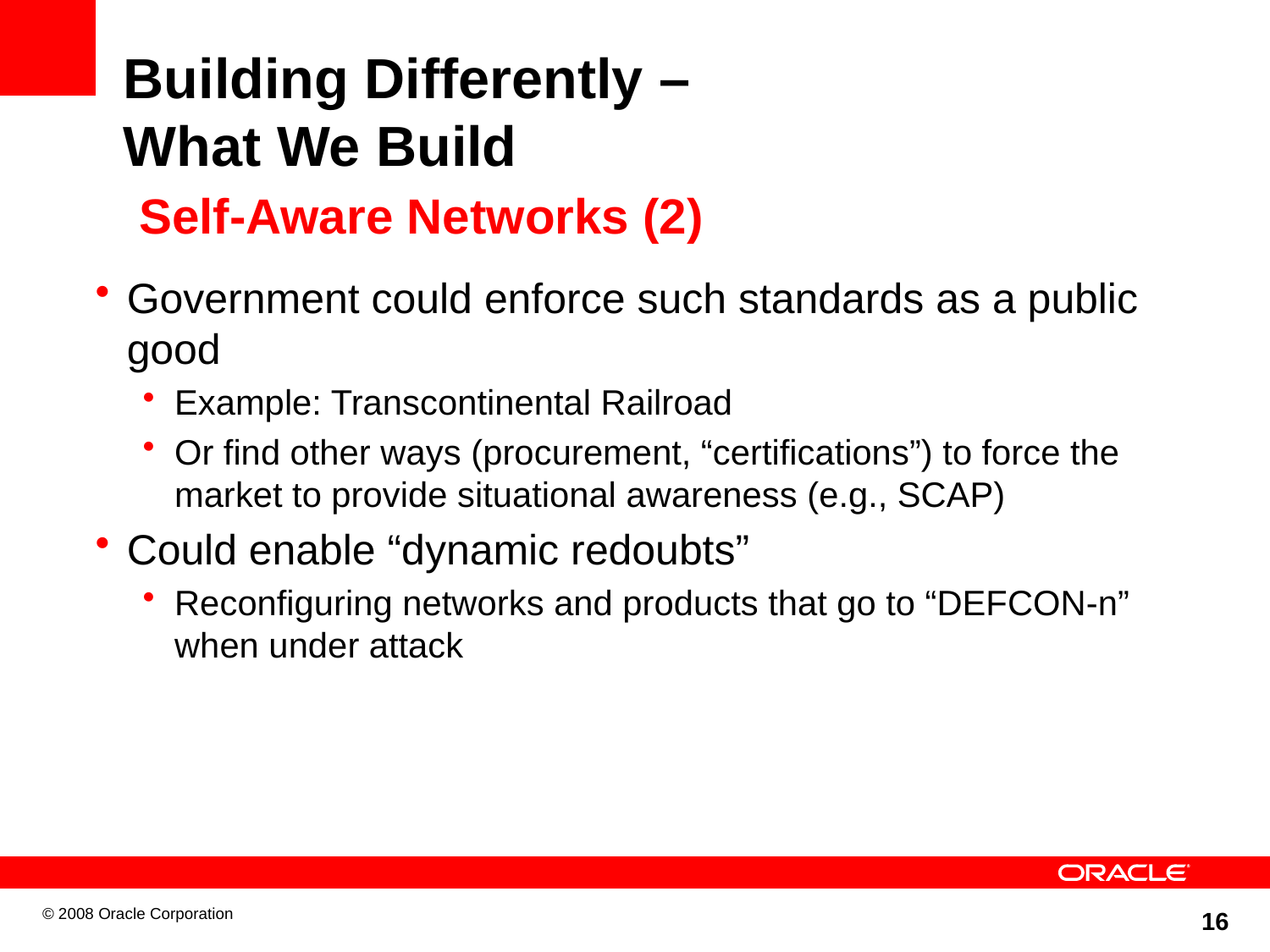

# Building Differently – What We Build Self-Aware Networks (2)
Government could enforce such standards as a public good
Example: Transcontinental Railroad
Or find other ways (procurement, “certifications”) to force the market to provide situational awareness (e.g., SCAP)
Could enable “dynamic redoubts”
Reconfiguring networks and products that go to “DEFCON-n” when under attack

                                                                                                                                                                         16